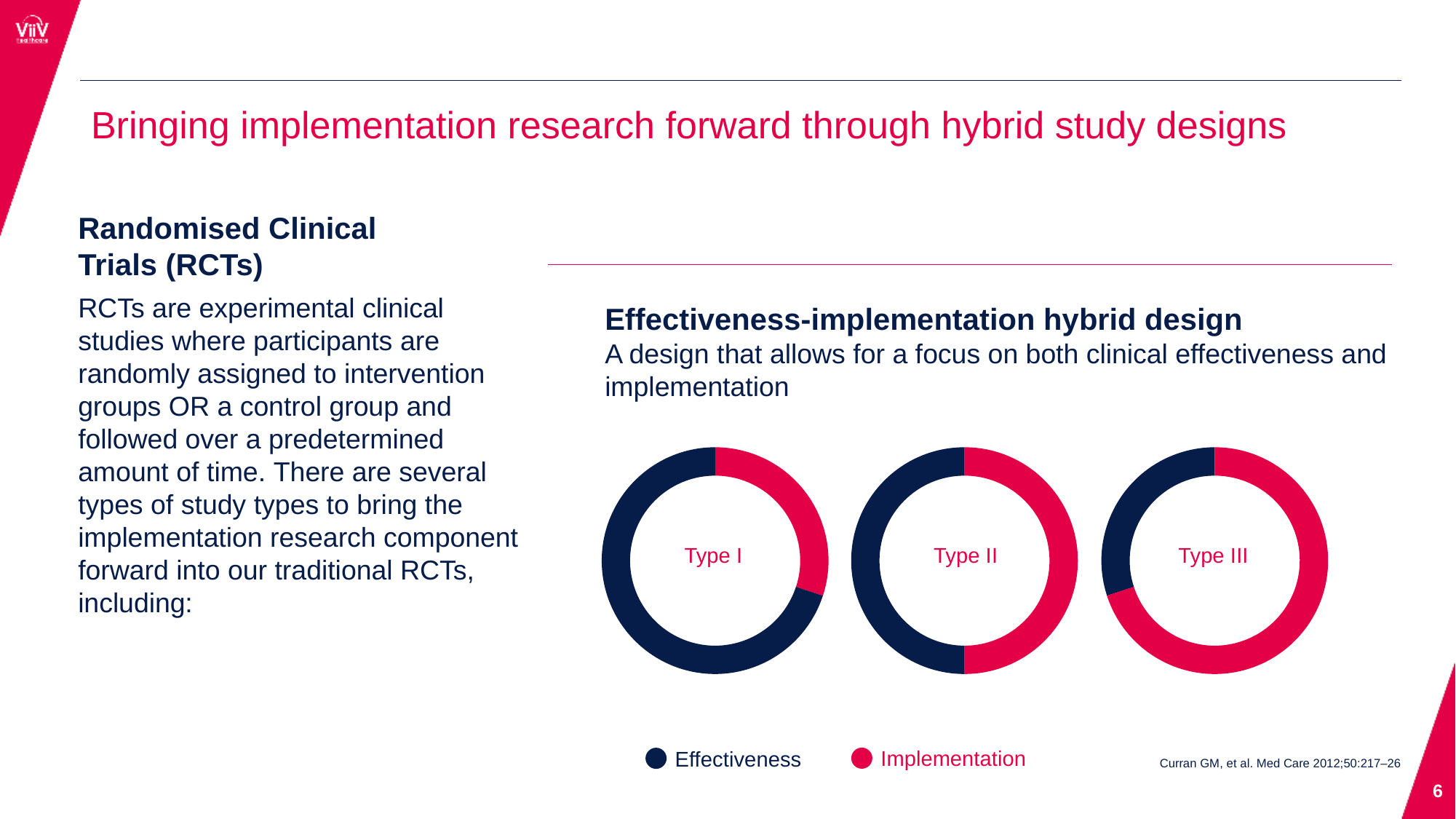

Bringing implementation research forward through hybrid study designs
Randomised Clinical
Trials (RCTs)
RCTs are experimental clinical studies where participants are randomly assigned to intervention groups OR a control group and followed over a predetermined amount of time. There are several types of study types to bring the implementation research component forward into our traditional RCTs, including:
Effectiveness-implementation hybrid design
A design that allows for a focus on both clinical effectiveness and implementation

Type I
Type II
Type III
Implementation
Effectiveness

Curran GM, et al. Med Care 2012;50:217–26
6